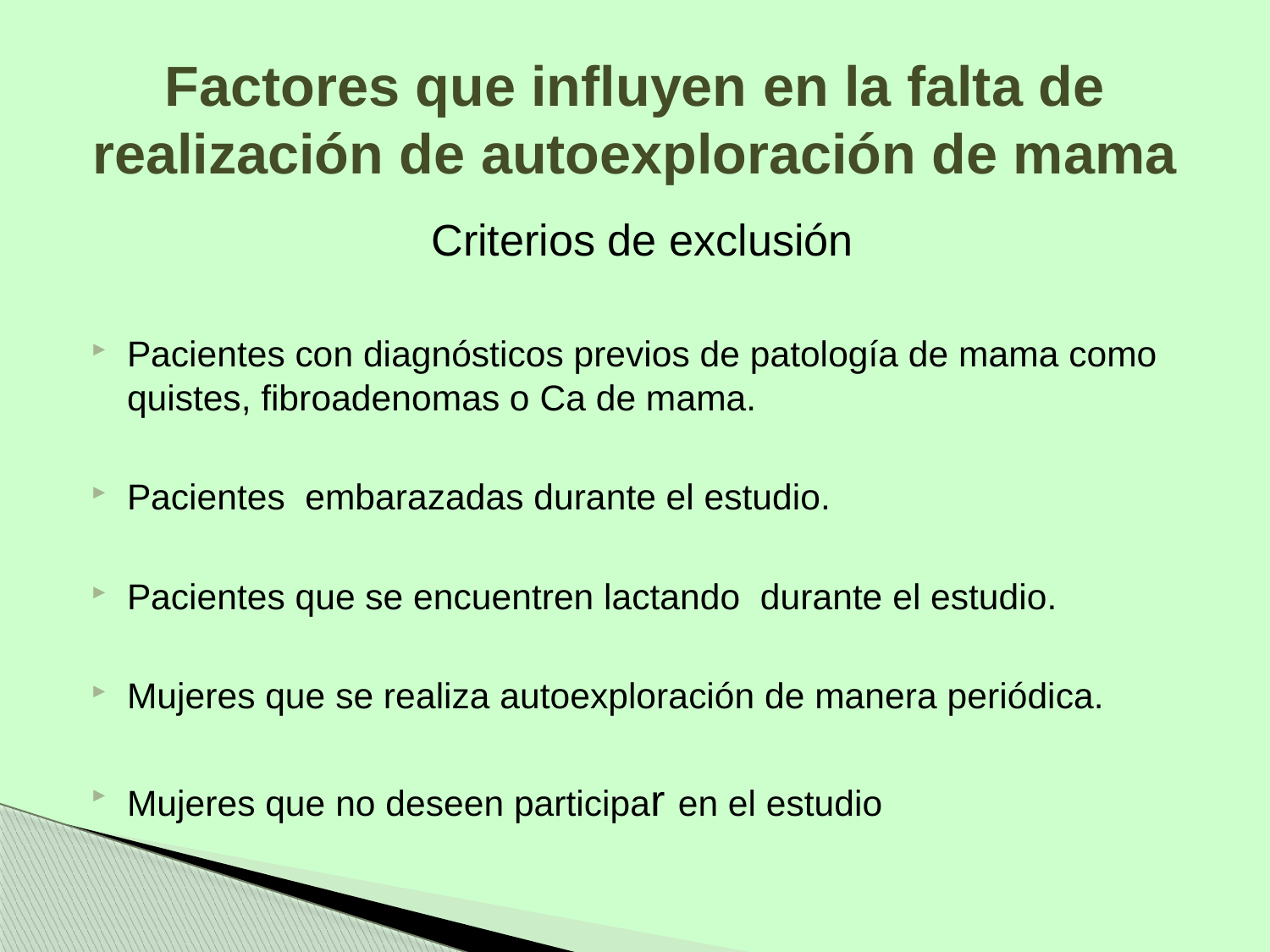

# Factores que influyen en la falta de realización de autoexploración de mama
Criterios de exclusión

Pacientes con diagnósticos previos de patología de mama como quistes, fibroadenomas o Ca de mama.

Pacientes  embarazadas durante el estudio.

Pacientes que se encuentren lactando  durante el estudio.

Mujeres que se realiza autoexploración de manera periódica.

Mujeres que no deseen participar en el estudio